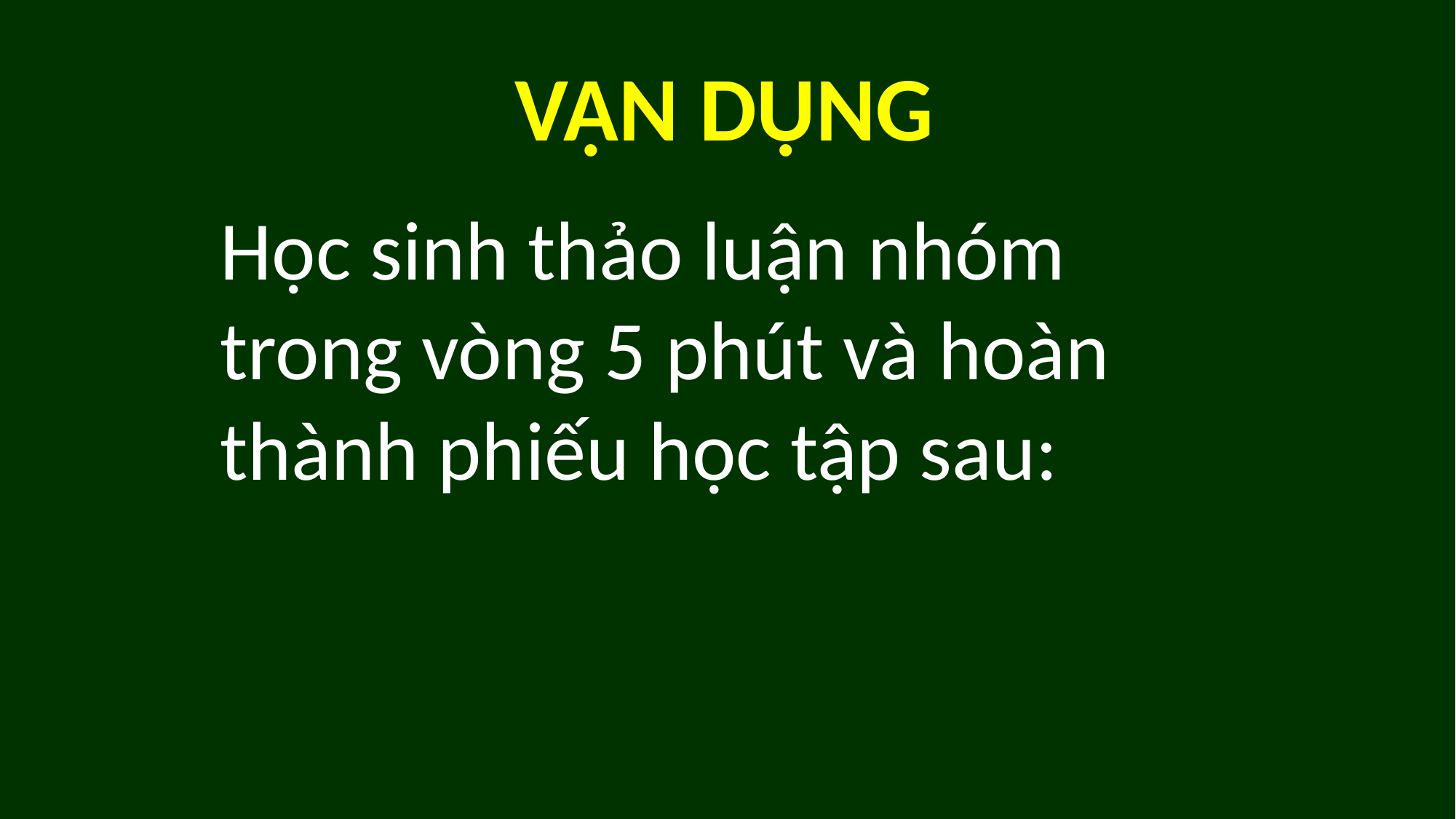

VẬN DỤNG
Học sinh thảo luận nhóm trong vòng 5 phút và hoàn thành phiếu học tập sau: